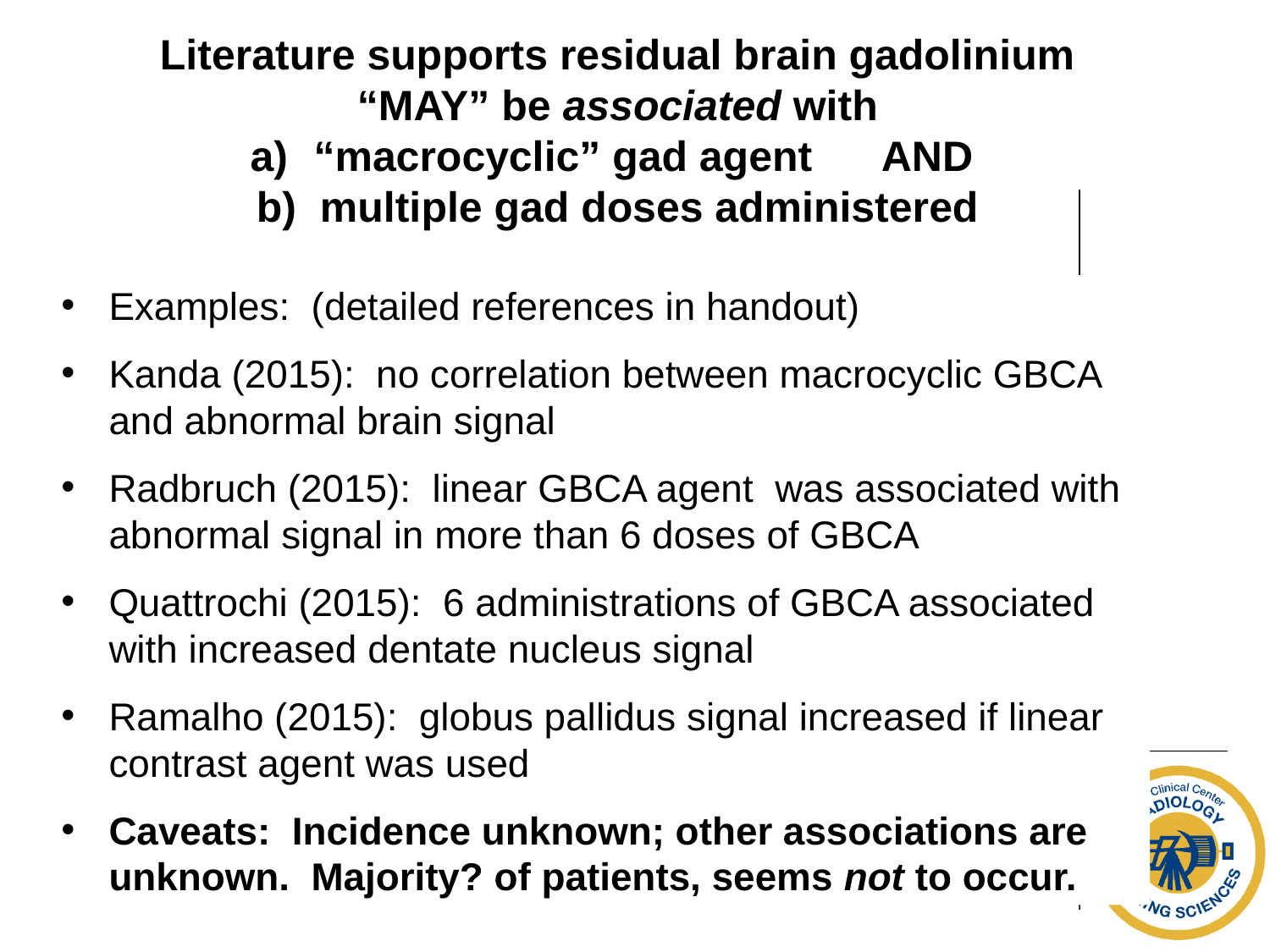

Literature supports residual brain gadolinium “MAY” be associated with
“macrocyclic” gad agent      AND
multiple gad doses administered
Examples:  (detailed references in handout)
Kanda (2015):  no correlation between macrocyclic GBCA and abnormal brain signal
Radbruch (2015):  linear GBCA agent  was associated with abnormal signal in more than 6 doses of GBCA
Quattrochi (2015):  6 administrations of GBCA associated with increased dentate nucleus signal
Ramalho (2015):  globus pallidus signal increased if linear contrast agent was used
Caveats:  Incidence unknown; other associations are unknown.  Majority? of patients, seems not to occur.